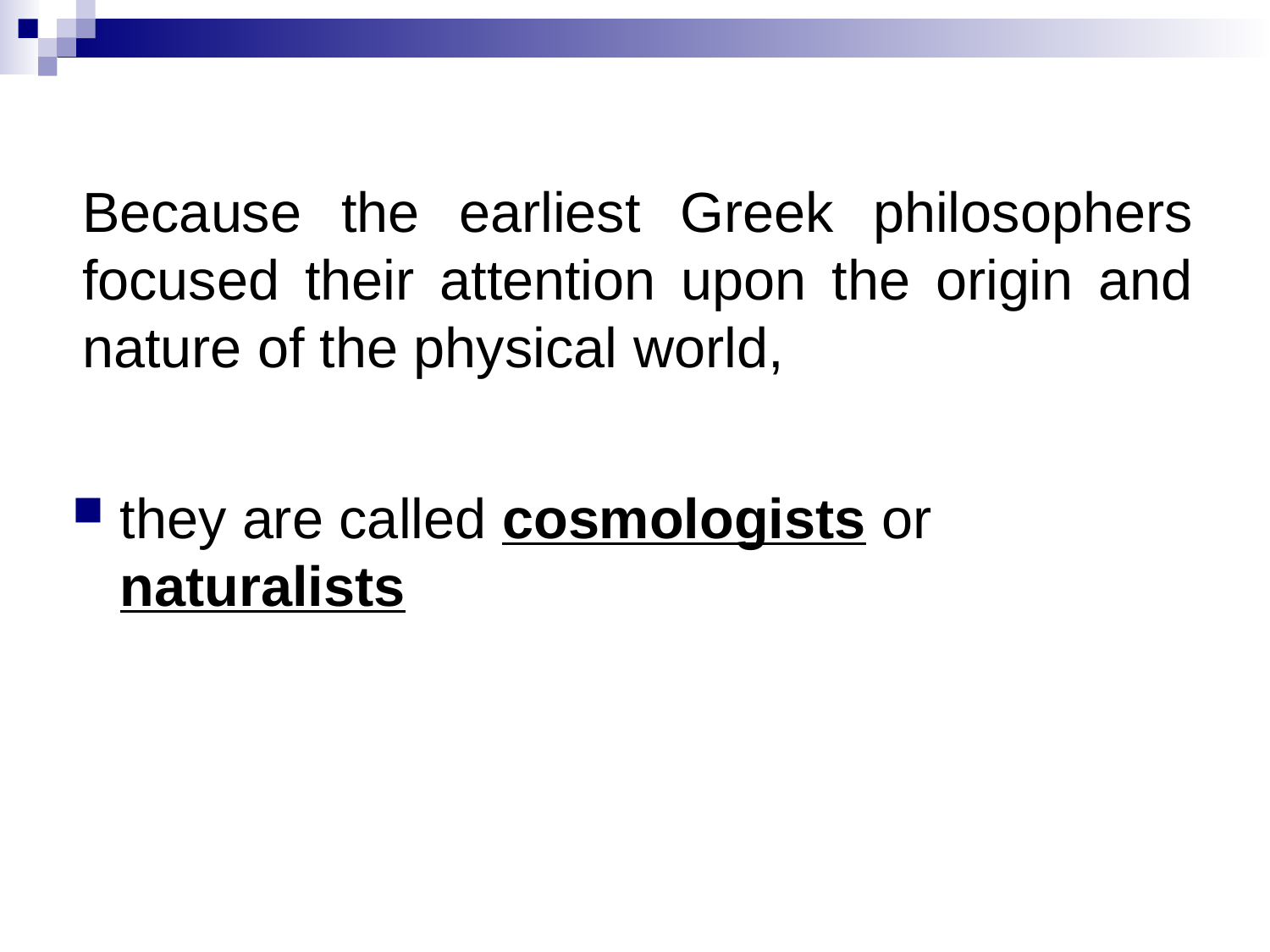

# Because the earliest Greek philosophers focused their attention upon the origin and nature of the physical world,
they are called cosmologists or naturalists